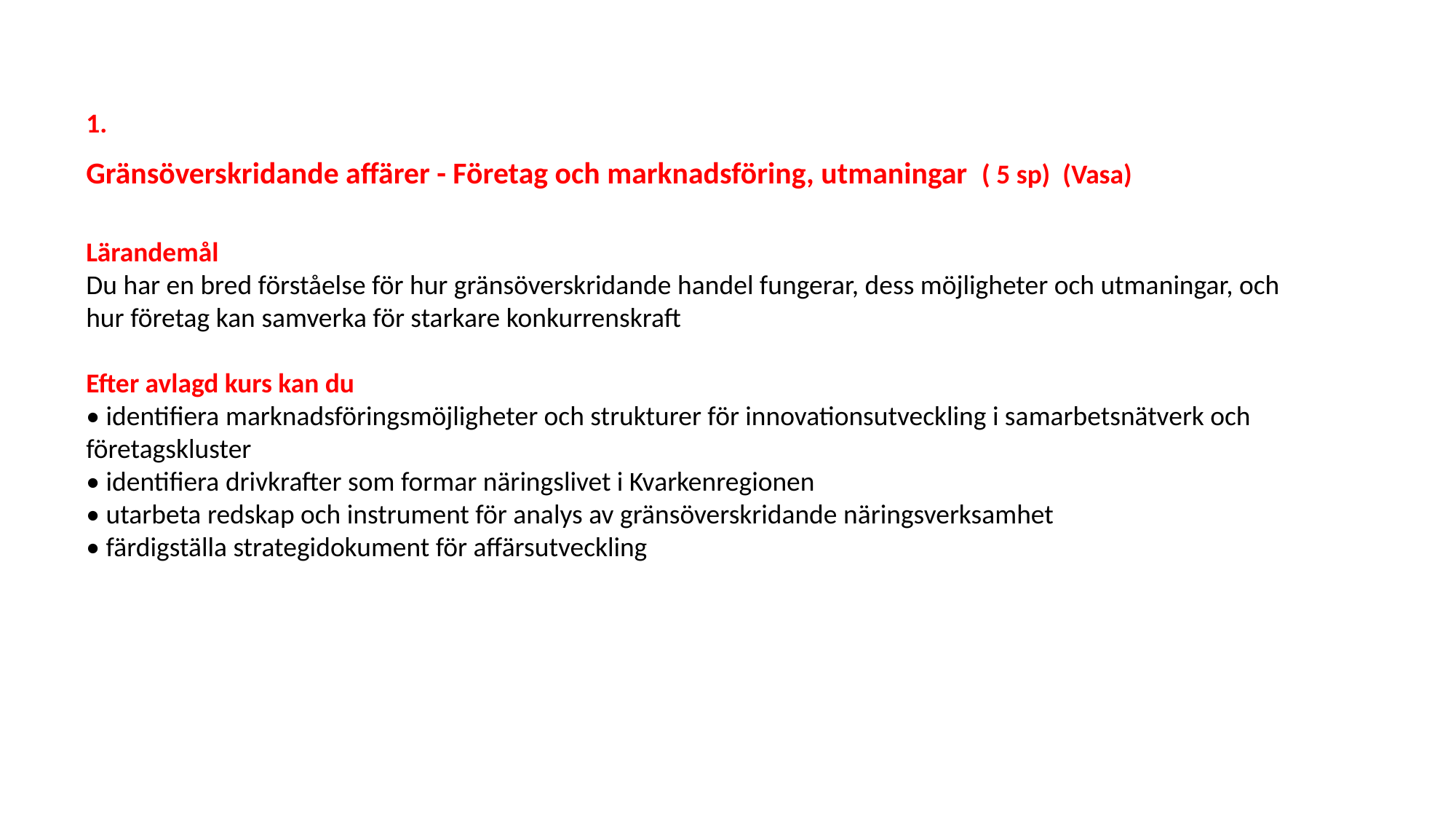

1.
Gränsöverskridande affärer - Företag och marknadsföring, utmaningar  ( 5 sp)  (Vasa)

Lärandemål
Du har en bred förståelse för hur gränsöverskridande handel fungerar, dess möjligheter och utmaningar, och hur företag kan samverka för starkare konkurrenskraft

Efter avlagd kurs kan du
• identifiera marknadsföringsmöjligheter och strukturer för innovationsutveckling i samarbetsnätverk och företagskluster
• identifiera drivkrafter som formar näringslivet i Kvarkenregionen
• utarbeta redskap och instrument för analys av gränsöverskridande näringsverksamhet
• färdigställa strategidokument för affärsutveckling